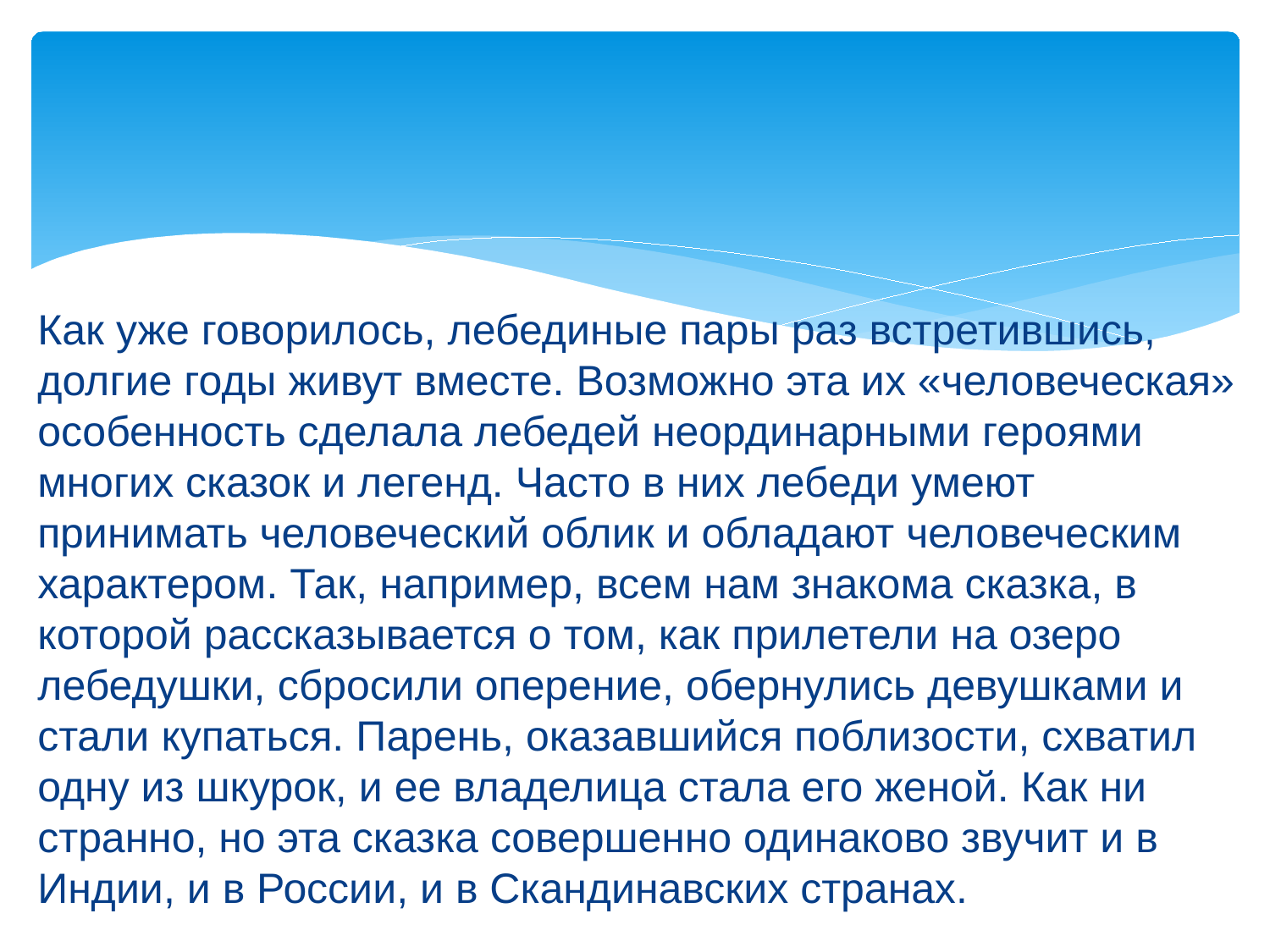

#
Как уже говорилось, лебединые пары раз встретившись, долгие годы живут вместе. Возможно эта их «человеческая» особенность сделала лебедей неординарными героями многих сказок и легенд. Часто в них лебеди умеют принимать человеческий облик и обладают человеческим характером. Так, например, всем нам знакома сказка, в которой рассказывается о том, как прилетели на озеро лебедушки, сбросили оперение, обернулись девушками и стали купаться. Парень, оказавшийся поблизости, схватил одну из шкурок, и ее владелица стала его женой. Как ни странно, но эта сказка совершенно одинаково звучит и в Индии, и в России, и в Скандинавских странах.